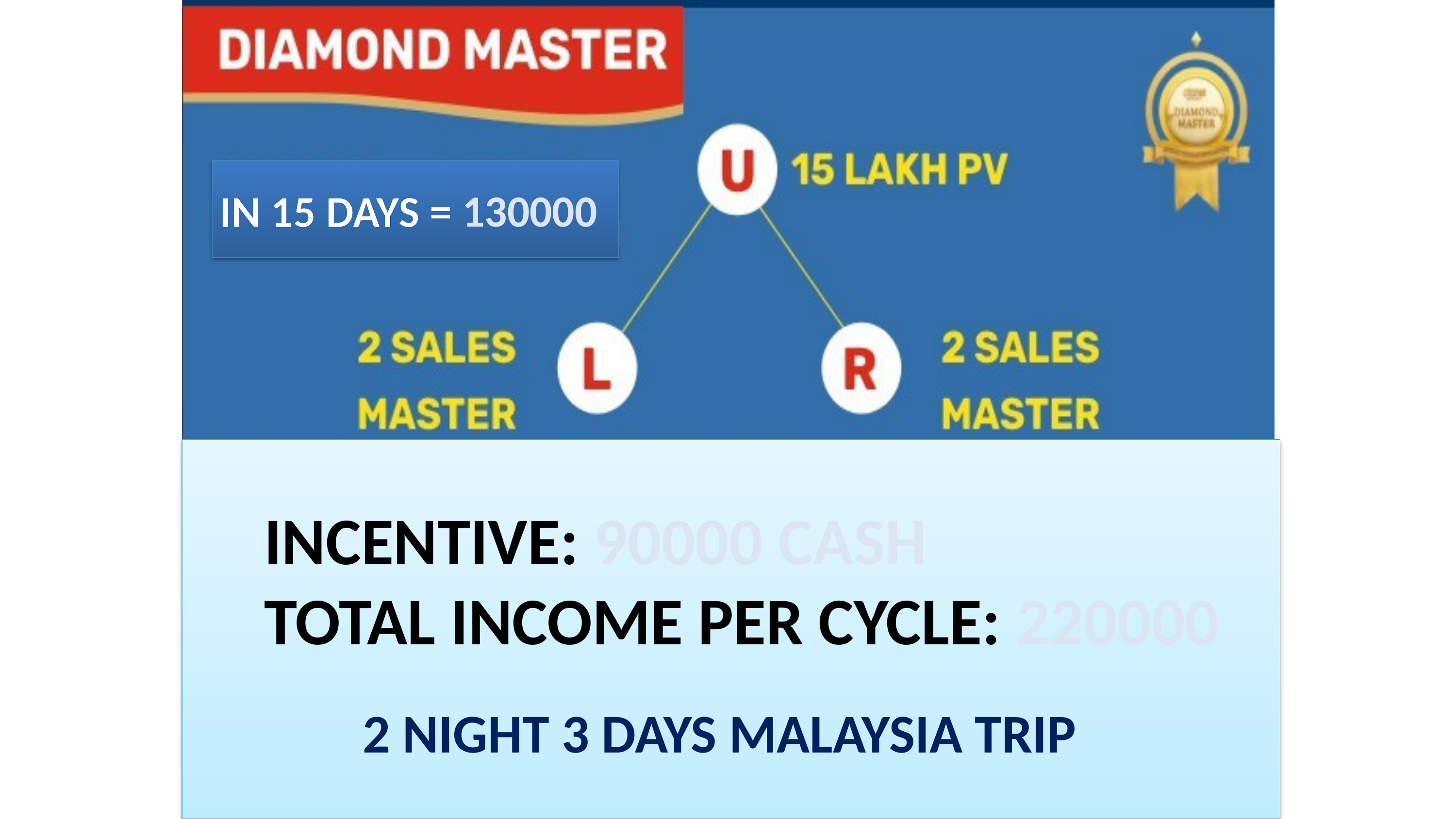

IN 15 DAYS = 130000

INCENTIVE: 90000 CASH
TOTAL INCOME PER CYCLE: 220000
2 NIGHT 3 DAYS MALAYSIA TRIP